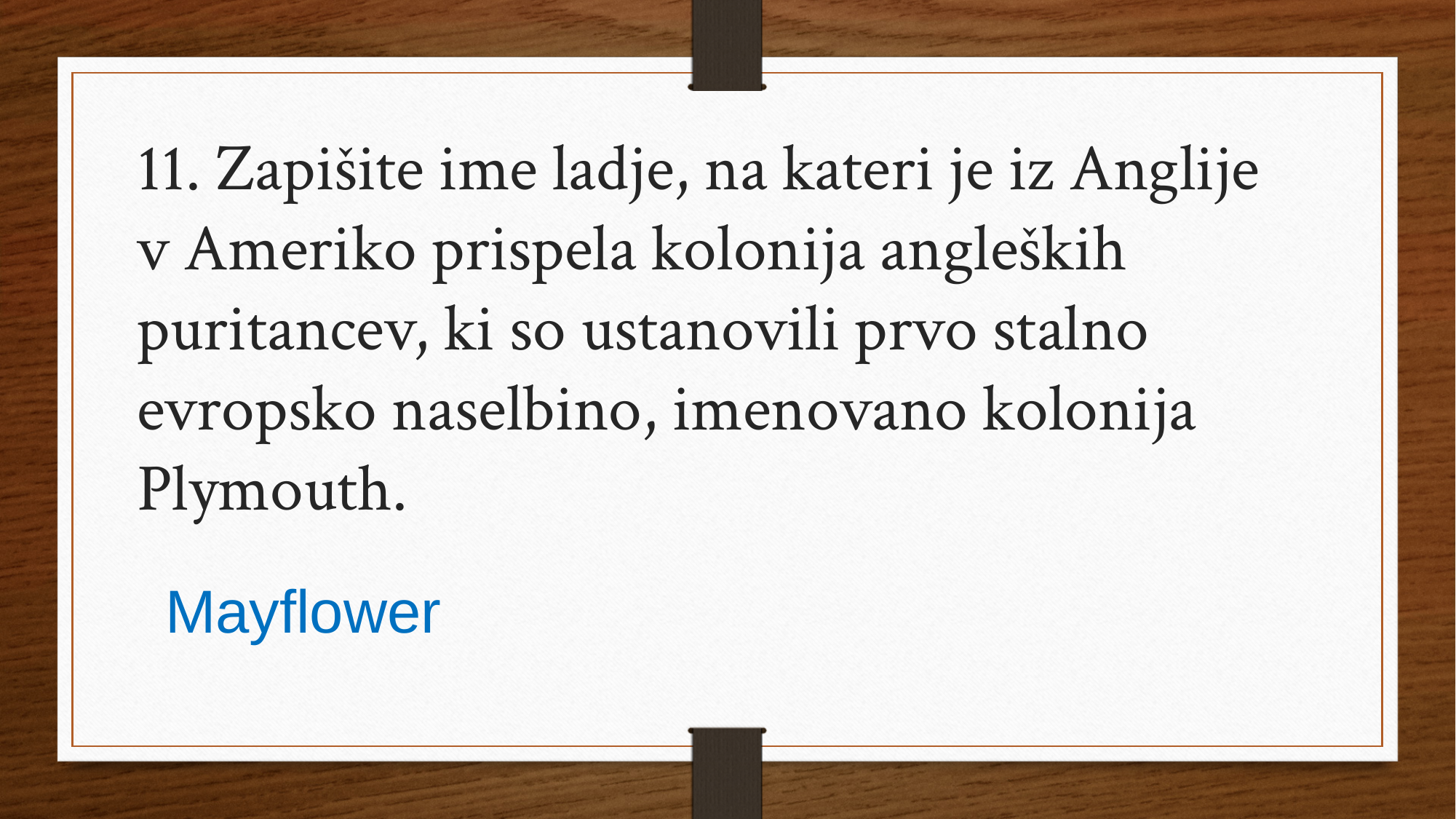

11. Zapišite ime ladje, na kateri je iz Anglije v Ameriko prispela kolonija angleških puritancev, ki so ustanovili prvo stalno evropsko naselbino, imenovano kolonija Plymouth.
Mayflower